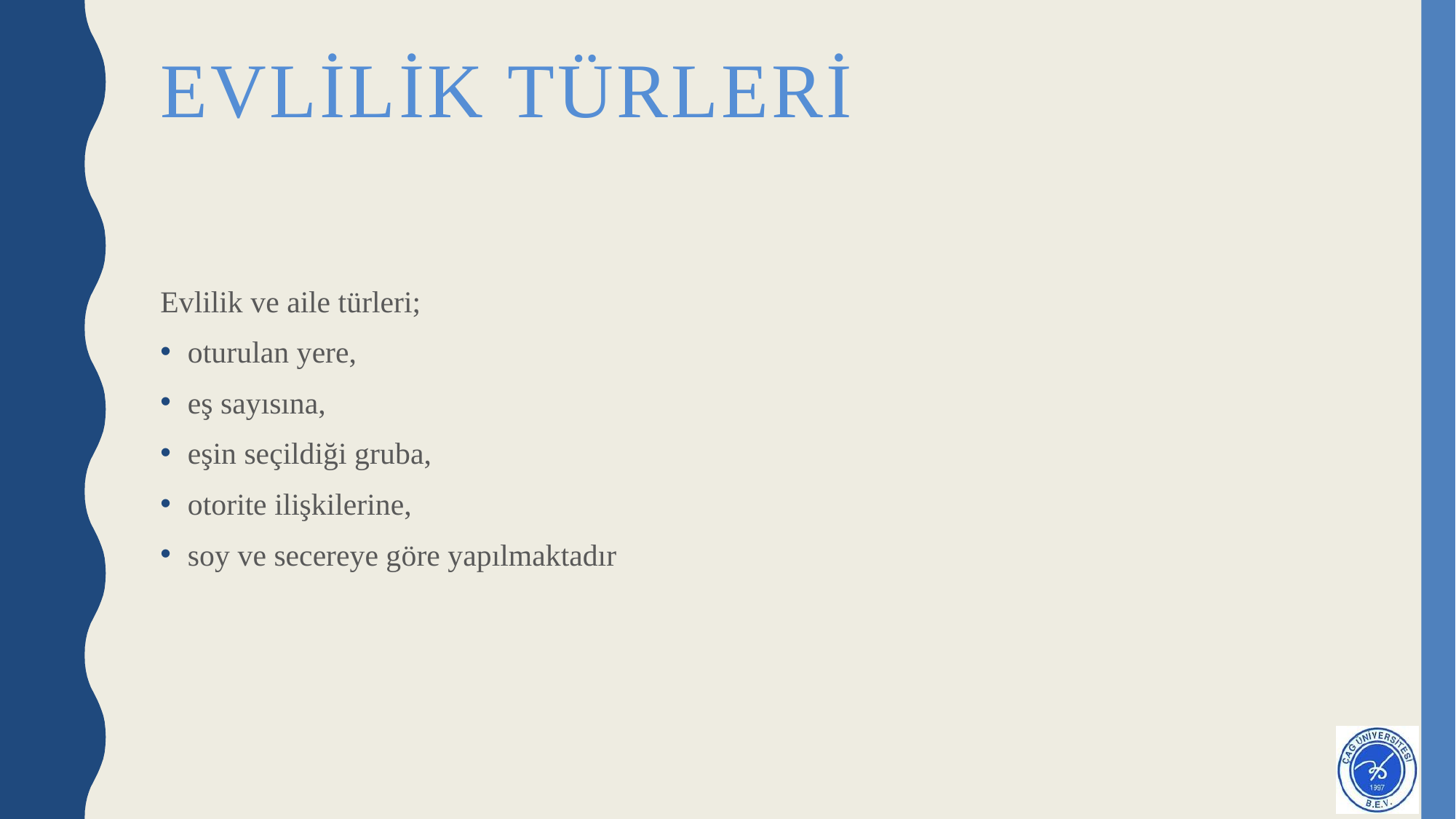

# Evlilik türleri
Evlilik ve aile türleri;
oturulan yere,
eş sayısına,
eşin seçildiği gruba,
otorite ilişkilerine,
soy ve secereye göre yapılmaktadır